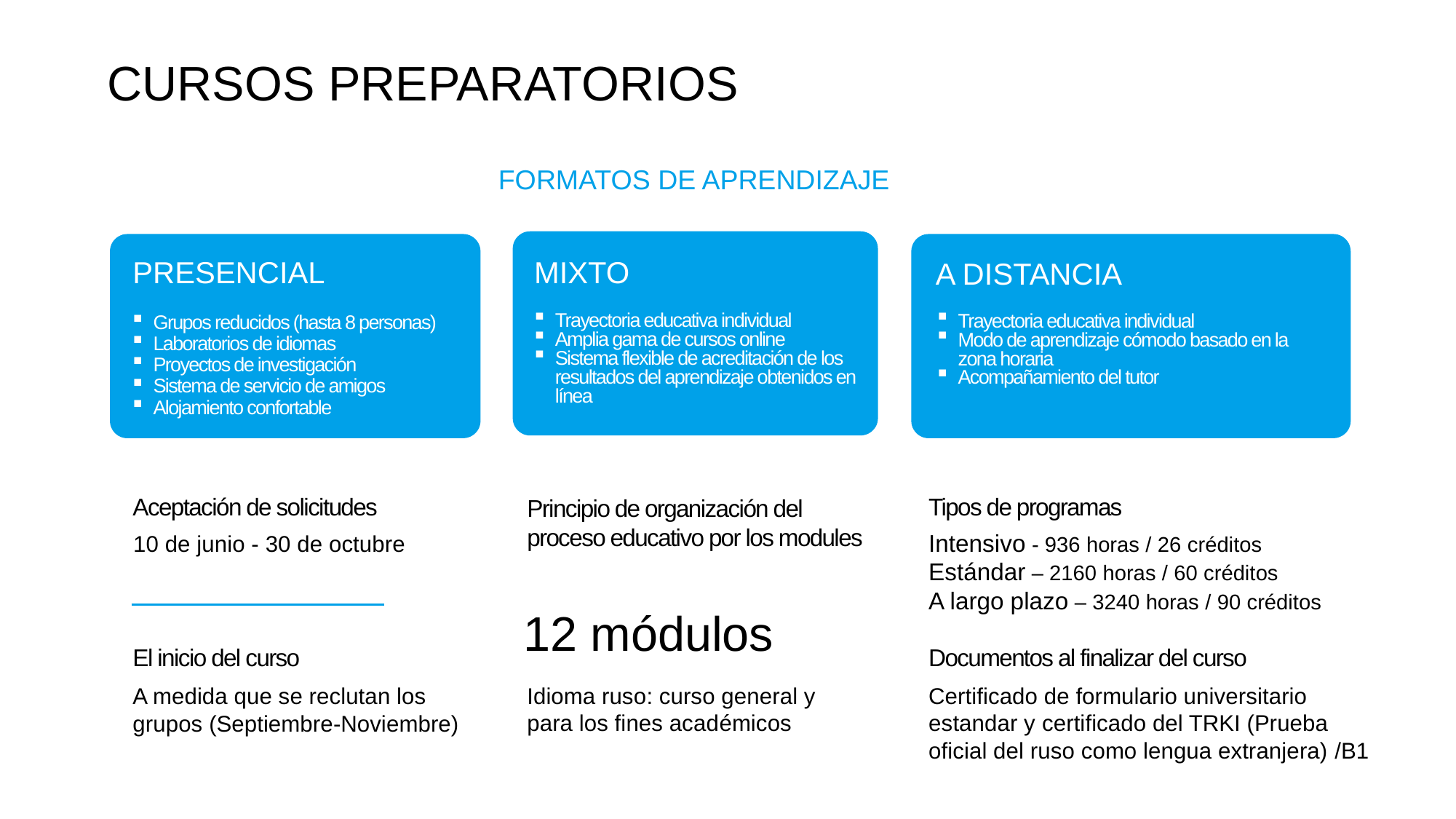

CURSOS PREPARATORIOS
FORMATOS DE APRENDIZAJE

MIXTO
PRESENCIAL
A DISTANCIA
Grupos reducidos (hasta 8 personas)
Laboratorios de idiomas
Proyectos de investigación
Sistema de servicio de amigos
Alojamiento confortable
Trayectoria educativa individual
Amplia gama de cursos online
Sistema flexible de acreditación de los resultados del aprendizaje obtenidos en línea
Trayectoria educativa individual
Modo de aprendizaje cómodo basado en la zona horaria
Acompañamiento del tutor
Aceptación de solicitudes
Tipos de programas
Principio de organización del proceso educativo por los modules
Intensivo - 936 horas / 26 créditos
Estándar – 2160 horas / 60 créditos
A largo plazo – 3240 horas / 90 créditos
10 de junio - 30 de octubre
12 módulos
El inicio del curso
Documentos al finalizar del curso
Idioma ruso: curso general y para los fines académicos
Certificado de formulario universitario estandar y certificado del TRKI (Prueba oficial del ruso como lengua extranjera) /В1
A medida que se reclutan los grupos (Septiembre-Noviembre)